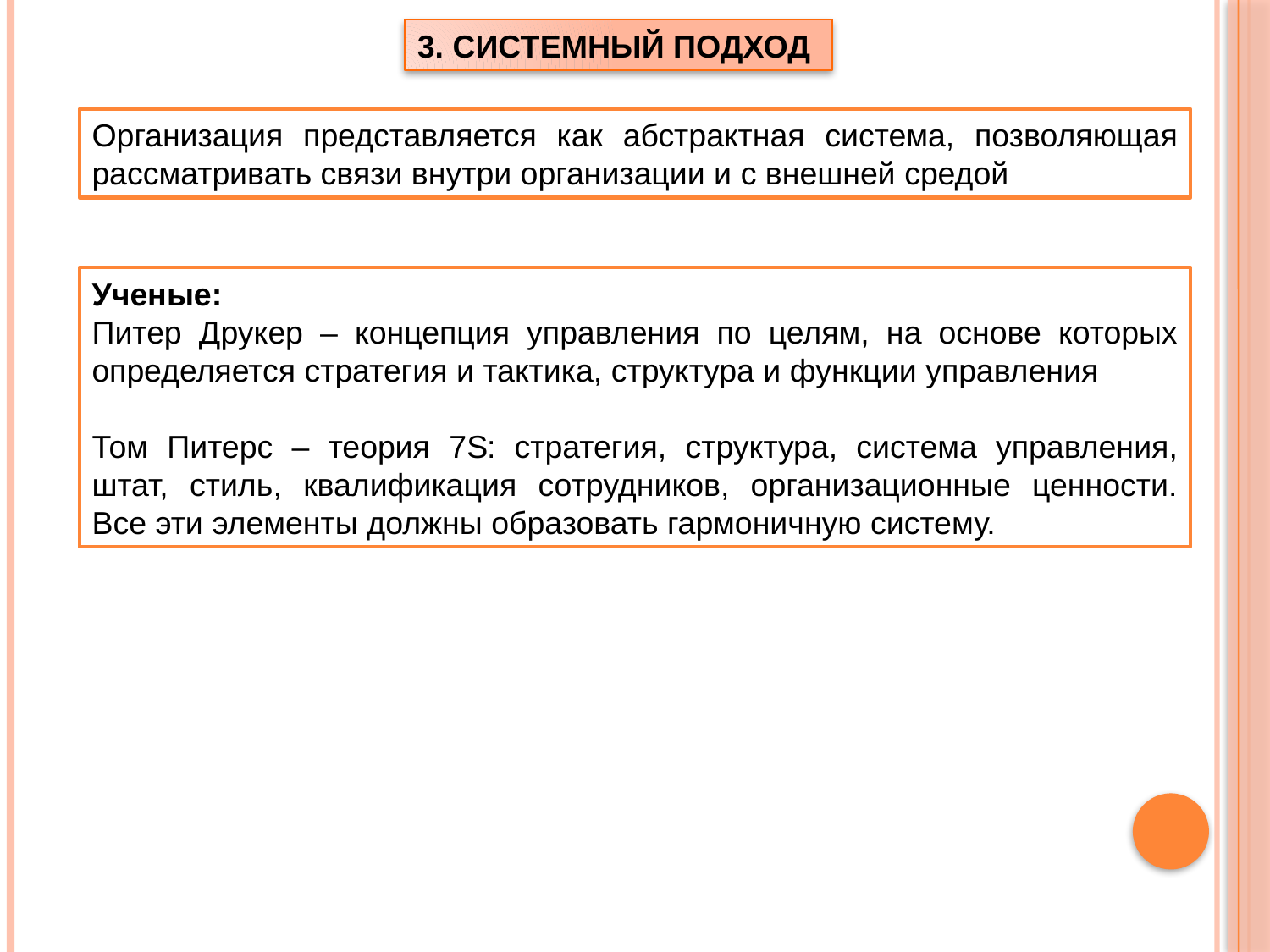

3. СИСТЕМНЫЙ ПОДХОД
Организация представляется как абстрактная система, позволяющая рассматривать связи внутри организации и с внешней средой
Ученые:
Питер Друкер – концепция управления по целям, на основе которых определяется стратегия и тактика, структура и функции управления

Том Питерс – теория 7S: стратегия, структура, система управления, штат, стиль, квалификация сотрудников, организационные ценности. Все эти элементы должны образовать гармоничную систему.